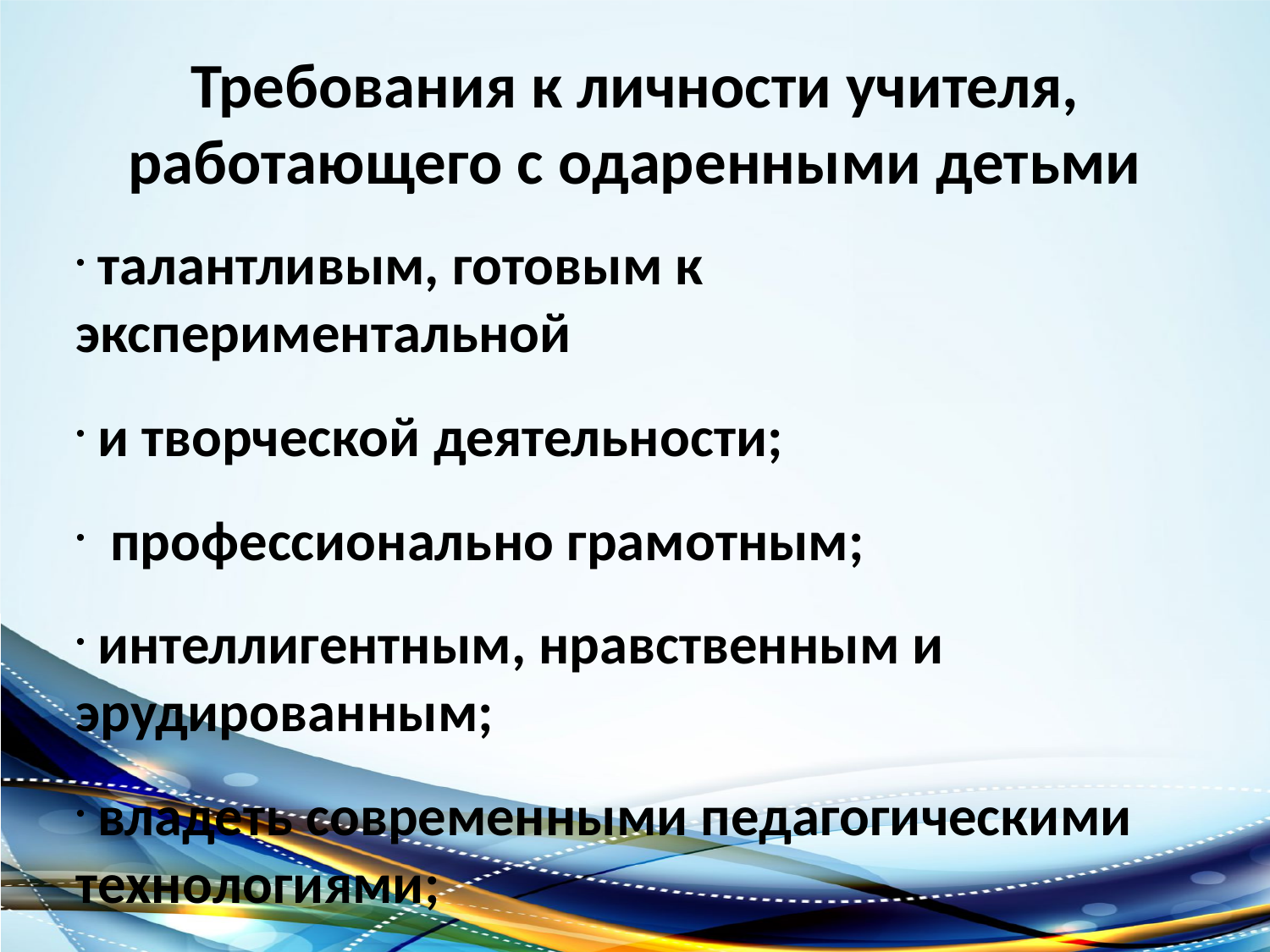

Требования к личности учителя, работающего с одаренными детьми
 талантливым, готовым к экспериментальной
 и творческой деятельности;
  профессионально грамотным;
 интеллигентным, нравственным и эрудированным;
 владеть современными педагогическими  технологиями;
 иметь позитивную Я – концепцию, быть целеустремленным, настойчивым, эмоционально стабильным;
 умелым организатором учебно-воспитательного процесса, психологом.